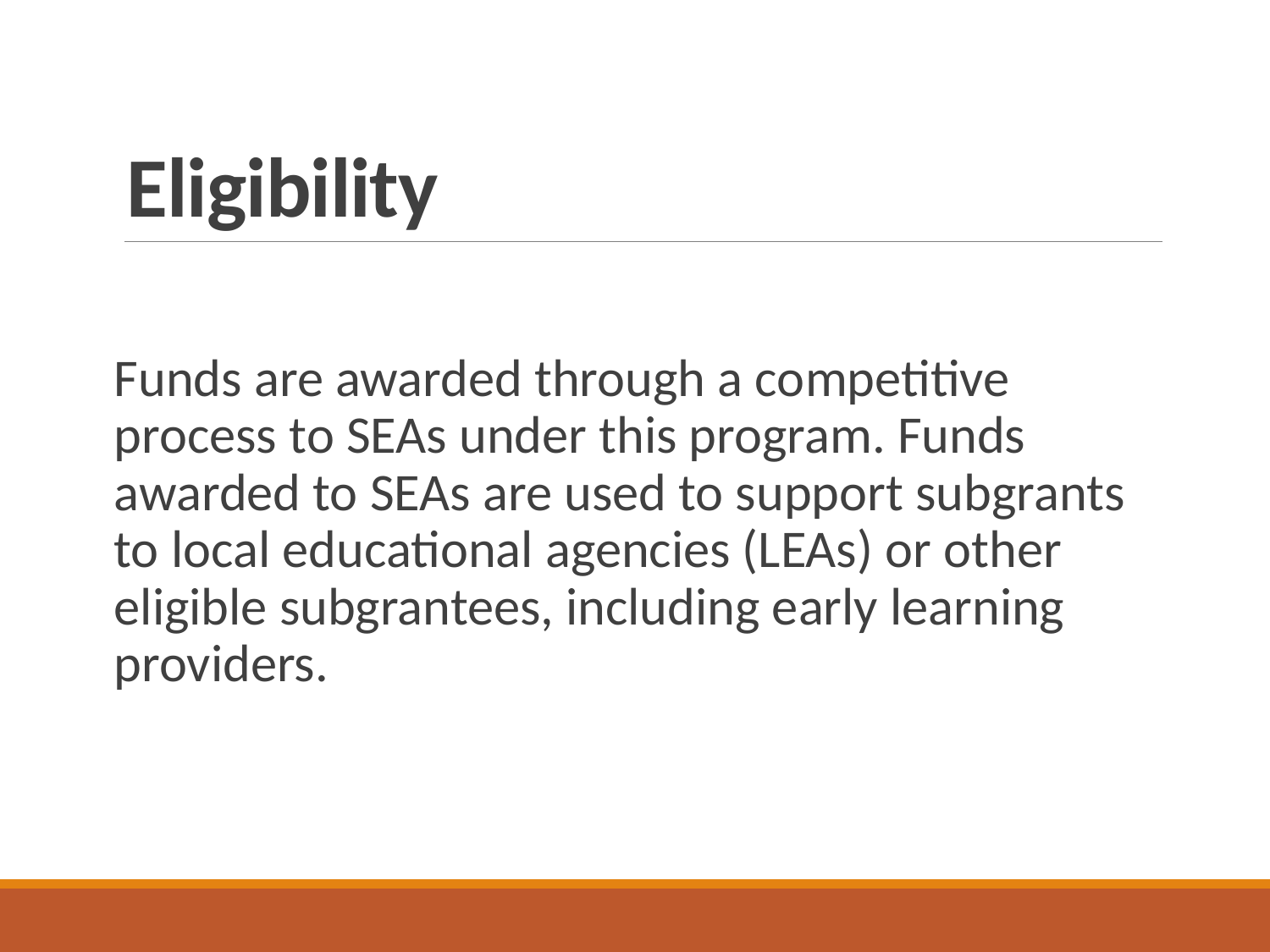

# Eligibility

Funds are awarded through a competitive process to SEAs under this program. Funds awarded to SEAs are used to support subgrants to local educational agencies (LEAs) or other eligible subgrantees, including early learning providers.